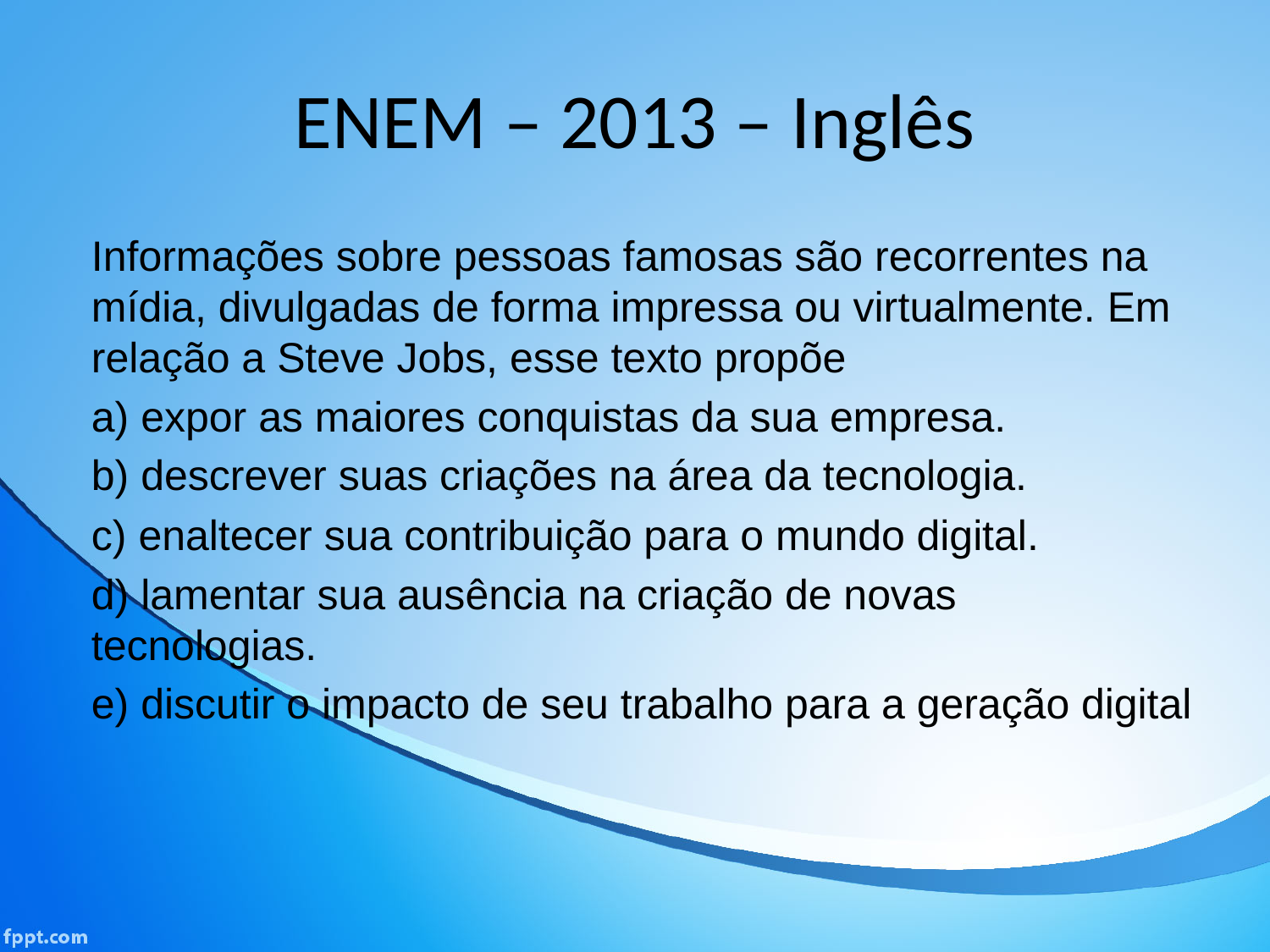

# ENEM – 2013 – Inglês
Informações sobre pessoas famosas são recorrentes na mídia, divulgadas de forma impressa ou virtualmente. Em relação a Steve Jobs, esse texto propõe
a) expor as maiores conquistas da sua empresa.
b) descrever suas criações na área da tecnologia.
c) enaltecer sua contribuição para o mundo digital.
d) lamentar sua ausência na criação de novas tecnologias.
e) discutir o impacto de seu trabalho para a geração digital